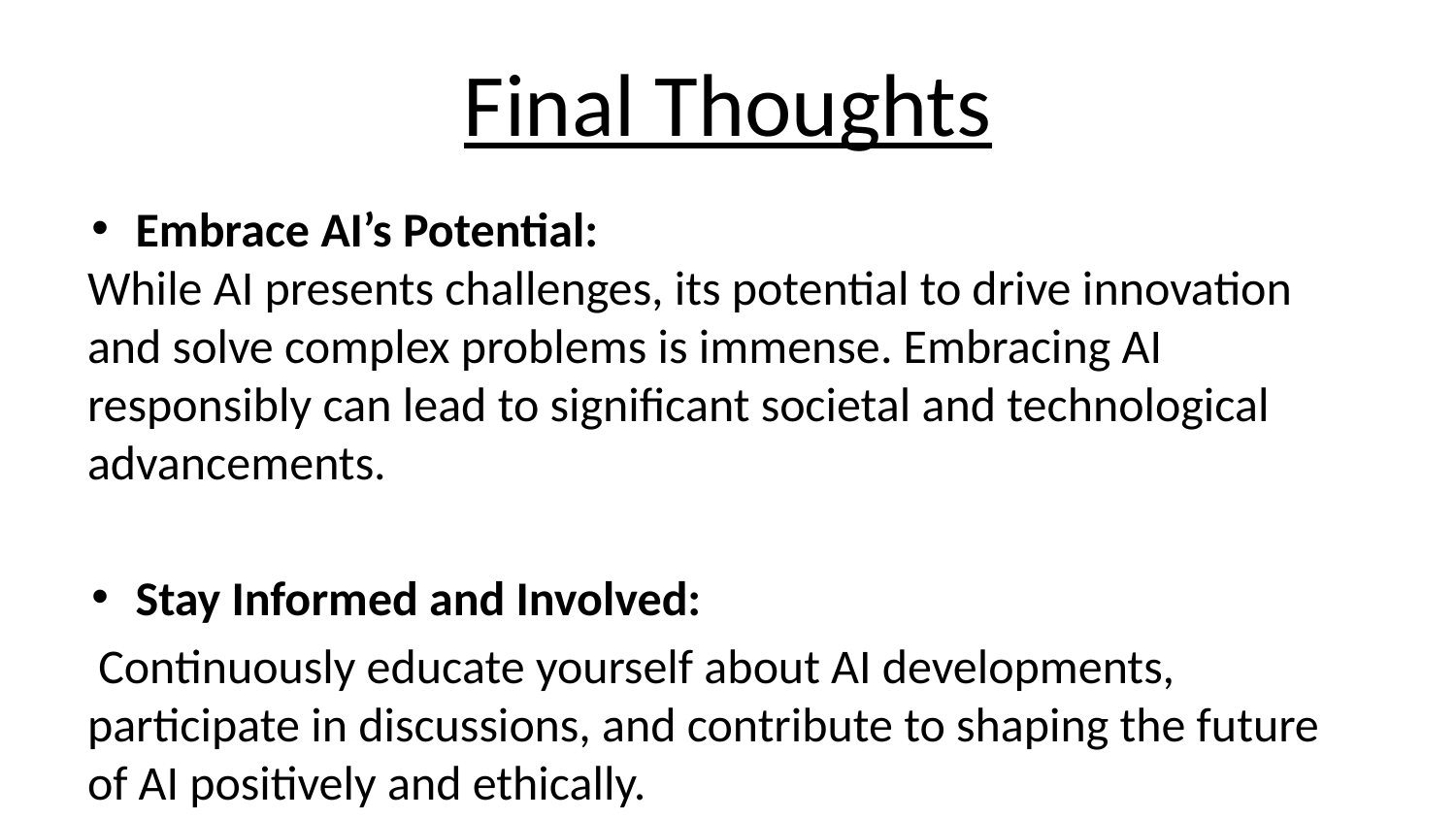

# Final Thoughts
Embrace AI’s Potential:
While AI presents challenges, its potential to drive innovation and solve complex problems is immense. Embracing AI responsibly can lead to significant societal and technological advancements.

Stay Informed and Involved:
 Continuously educate yourself about AI developments, participate in discussions, and contribute to shaping the future of AI positively and ethically.